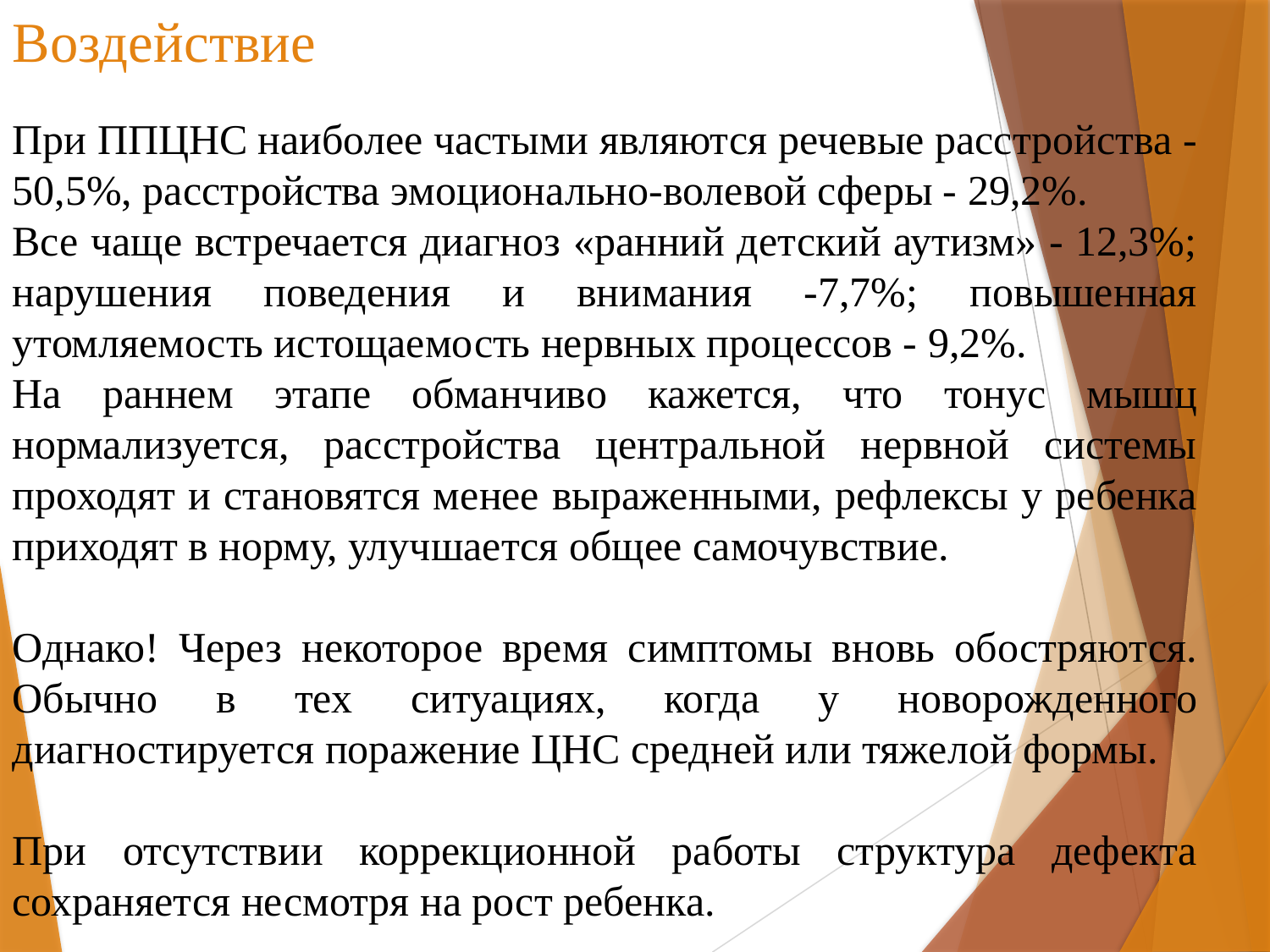

Воздействие
При ППЦНС наиболее частыми являются речевые расстройства - 50,5%, расстройства эмоционально-волевой сферы - 29,2%.
Все чаще встречается диагноз «ранний детский аутизм» - 12,3%; нарушения поведения и внимания -7,7%; повышенная утомляемость истощаемость нервных процессов - 9,2%.
На раннем этапе обманчиво кажется, что тонус мышц нормализуется, расстройства центральной нервной системы проходят и становятся менее выраженными, рефлексы у ребенка приходят в норму, улучшается общее самочувствие.

Однако! Через некоторое время симптомы вновь обостряются. Обычно в тех ситуациях, когда у новорожденного диагностируется поражение ЦНС средней или тяжелой формы.

При отсутствии коррекционной работы структура дефекта сохраняется несмотря на рост ребенка.